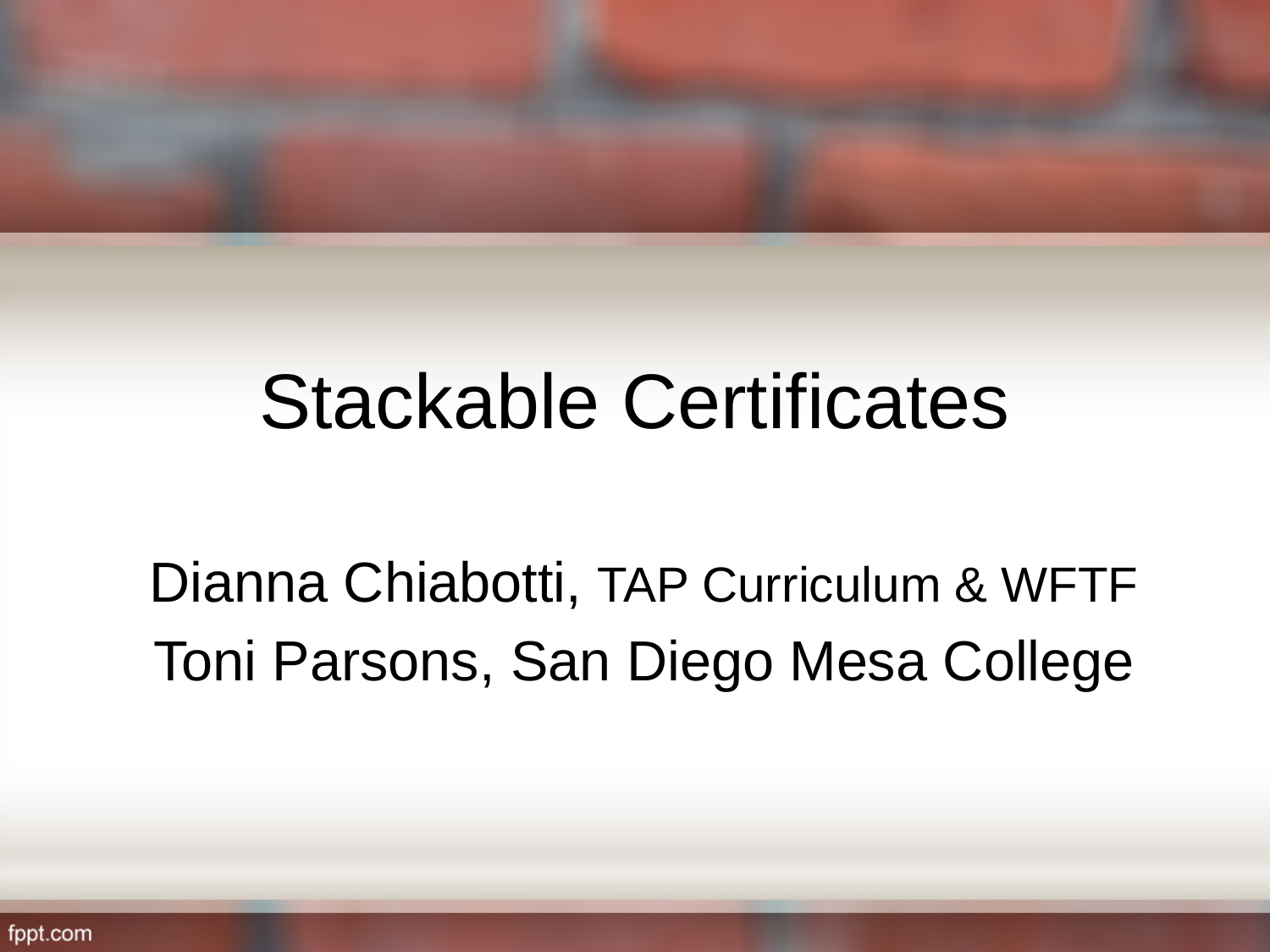

# Stackable Certificates
Dianna Chiabotti, TAP Curriculum & WFTF
Toni Parsons, San Diego Mesa College